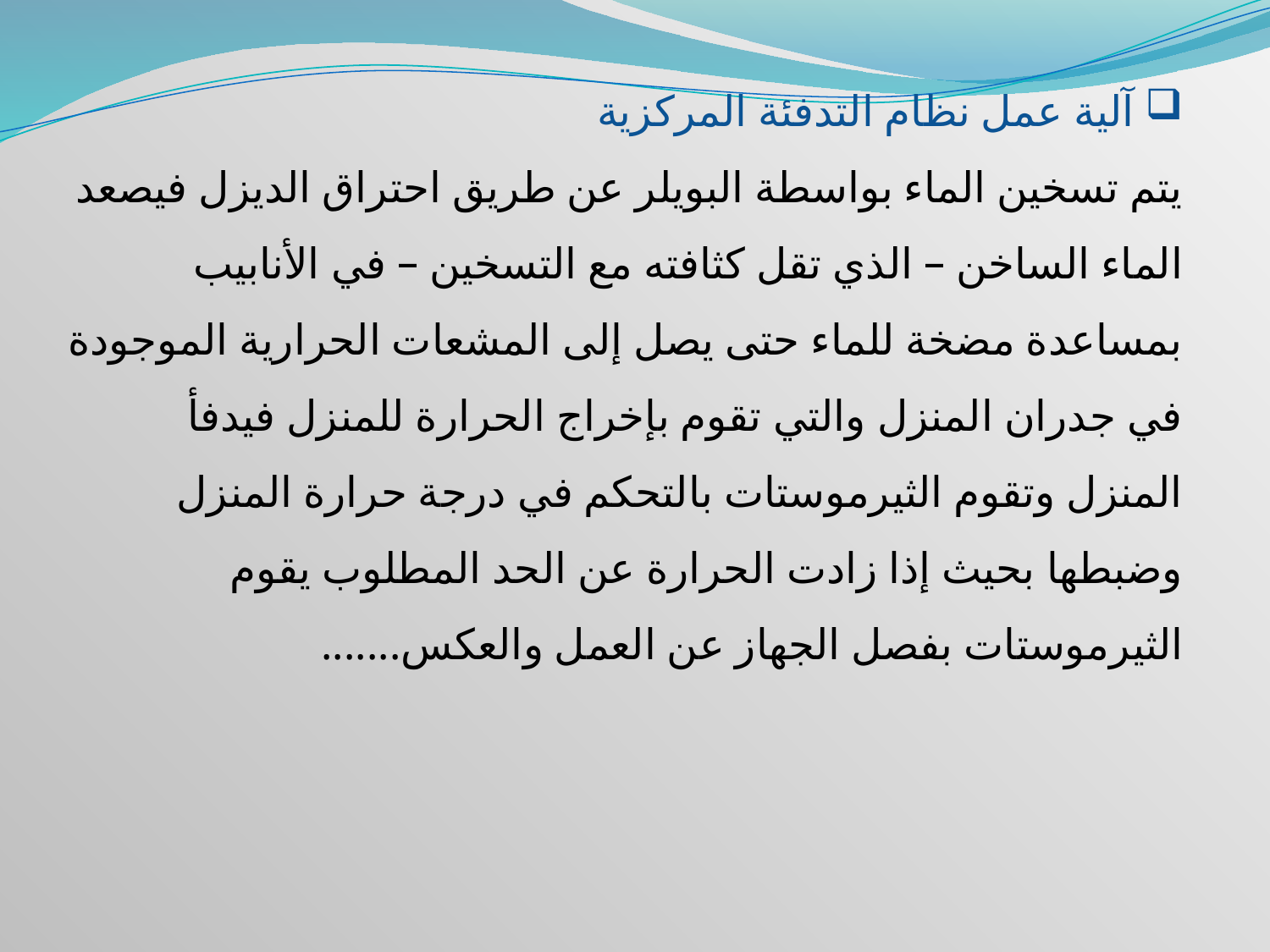

آلية عمل نظام التدفئة المركزية
يتم تسخين الماء بواسطة البويلر عن طريق احتراق الديزل فيصعد الماء الساخن – الذي تقل كثافته مع التسخين – في الأنابيب بمساعدة مضخة للماء حتى يصل إلى المشعات الحرارية الموجودة في جدران المنزل والتي تقوم بإخراج الحرارة للمنزل فيدفأ المنزل وتقوم الثيرموستات بالتحكم في درجة حرارة المنزل  وضبطها بحيث إذا زادت الحرارة عن الحد المطلوب يقوم الثيرموستات بفصل الجهاز عن العمل والعكس.......